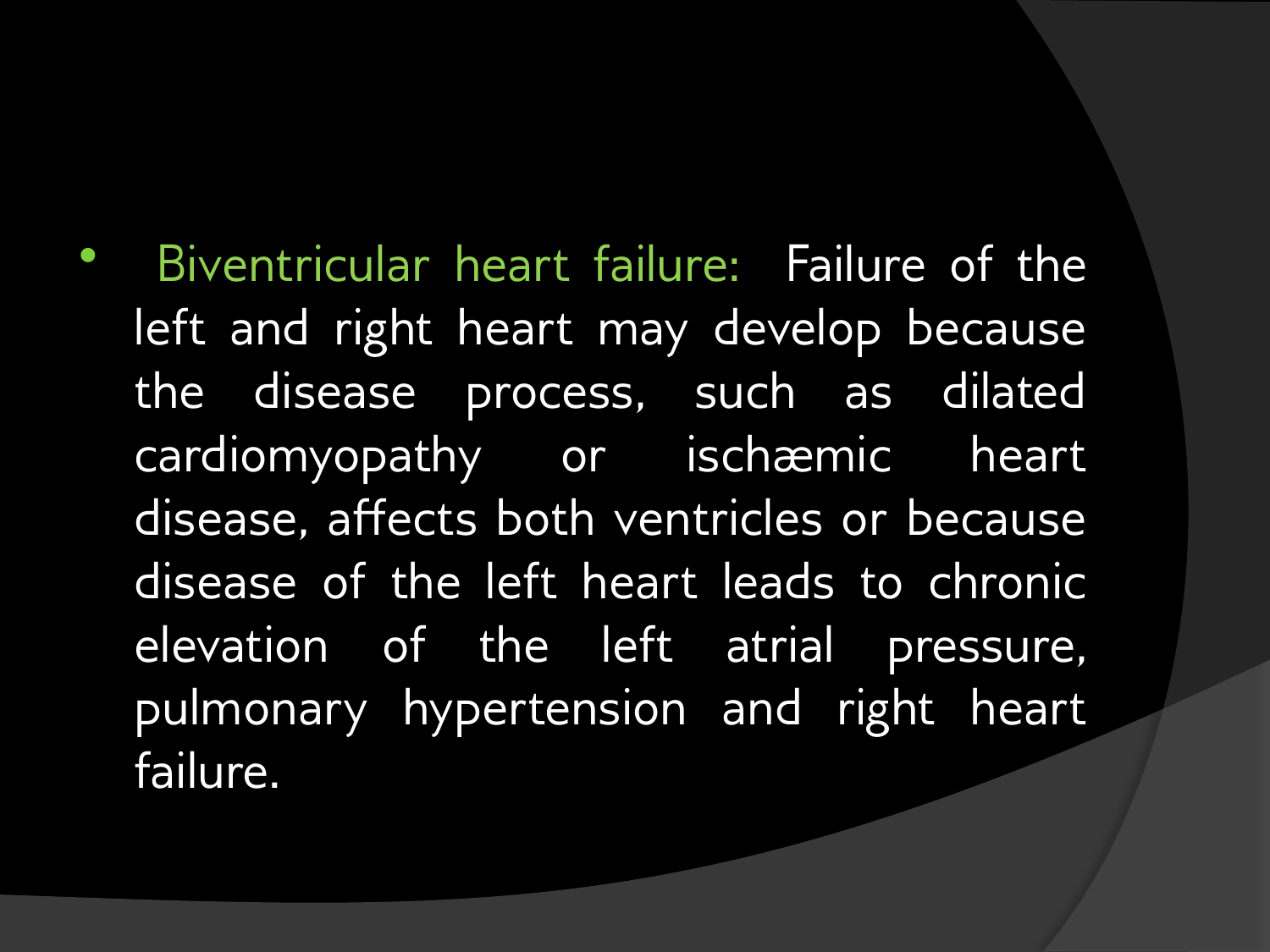

#
 Biventricular heart failure:  Failure of the left and right heart may develop because the disease process, such as dilated cardiomyopathy or ischaemic heart disease, affects both ventricles or because disease of the left heart leads to chronic elevation of the left atrial pressure, pulmonary hypertension and right heart failure.